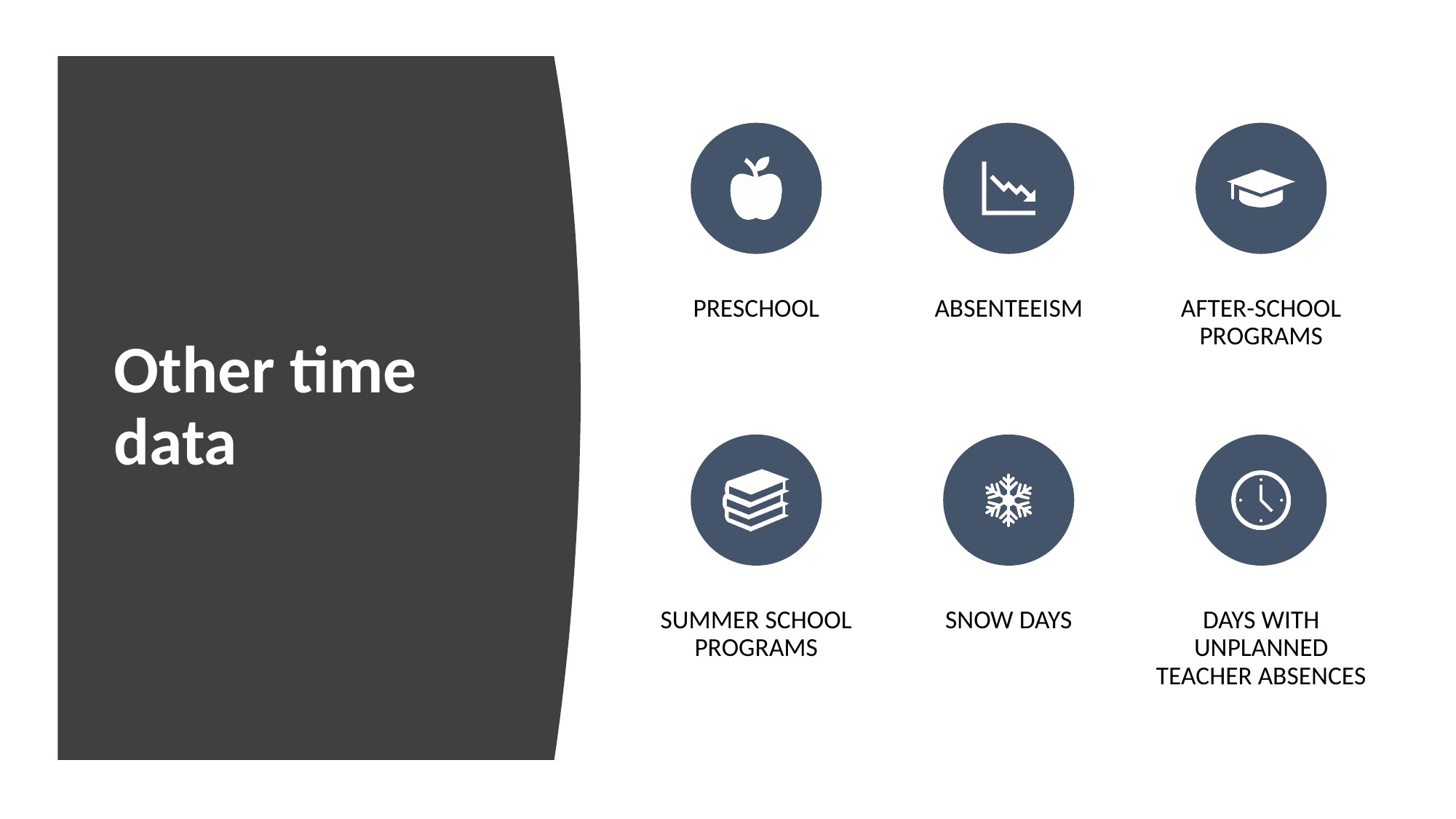

Preschool
Absenteeism
After-school programs
Summer school programs
Snow days
Days with unplanned teacher absences

# Other time data